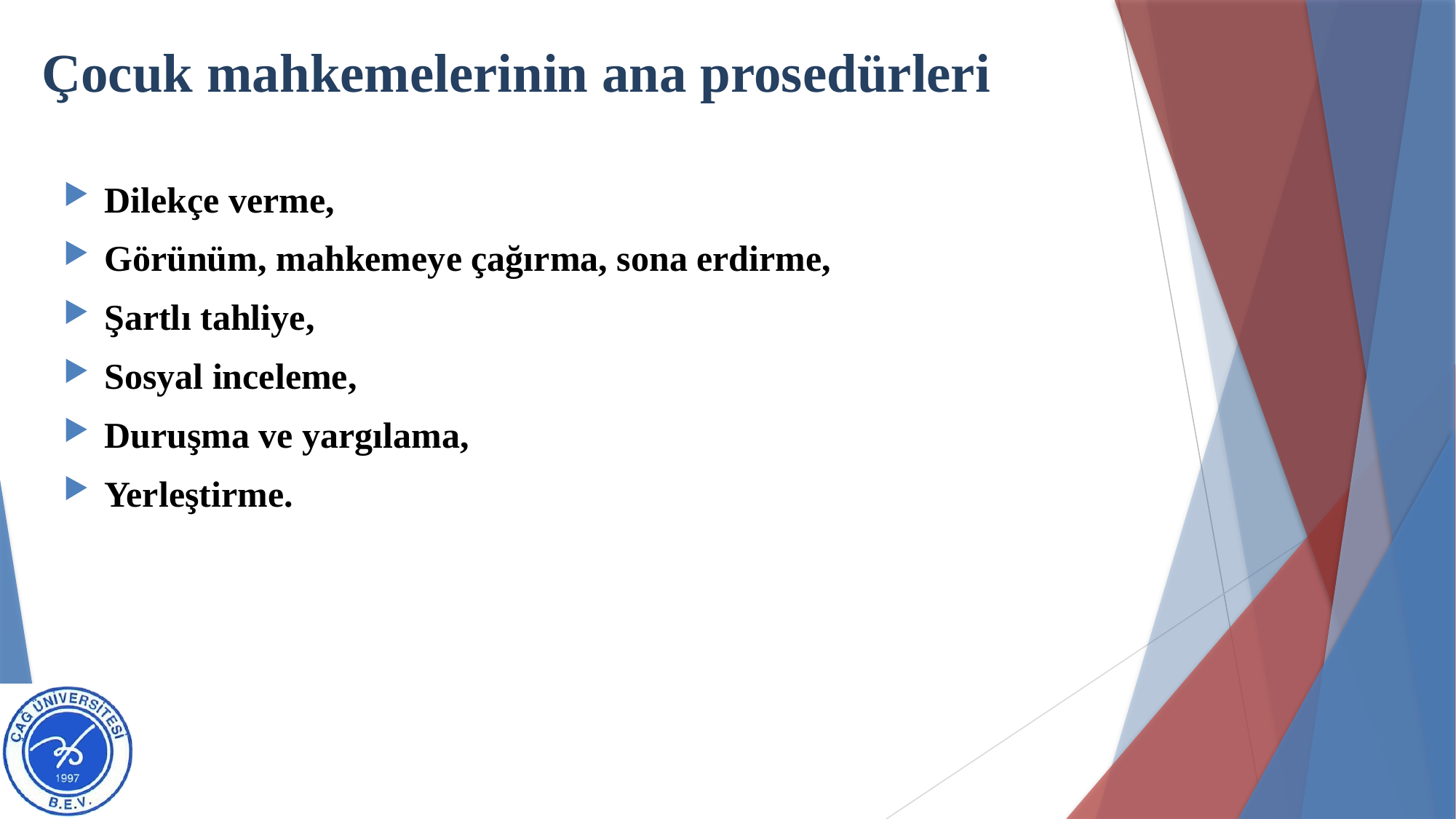

# Çocuk mahkemelerinin ana prosedürleri
Dilekçe verme,
Görünüm, mahkemeye çağırma, sona erdirme,
Şartlı tahliye,
Sosyal inceleme,
Duruşma ve yargılama,
Yerleştirme.